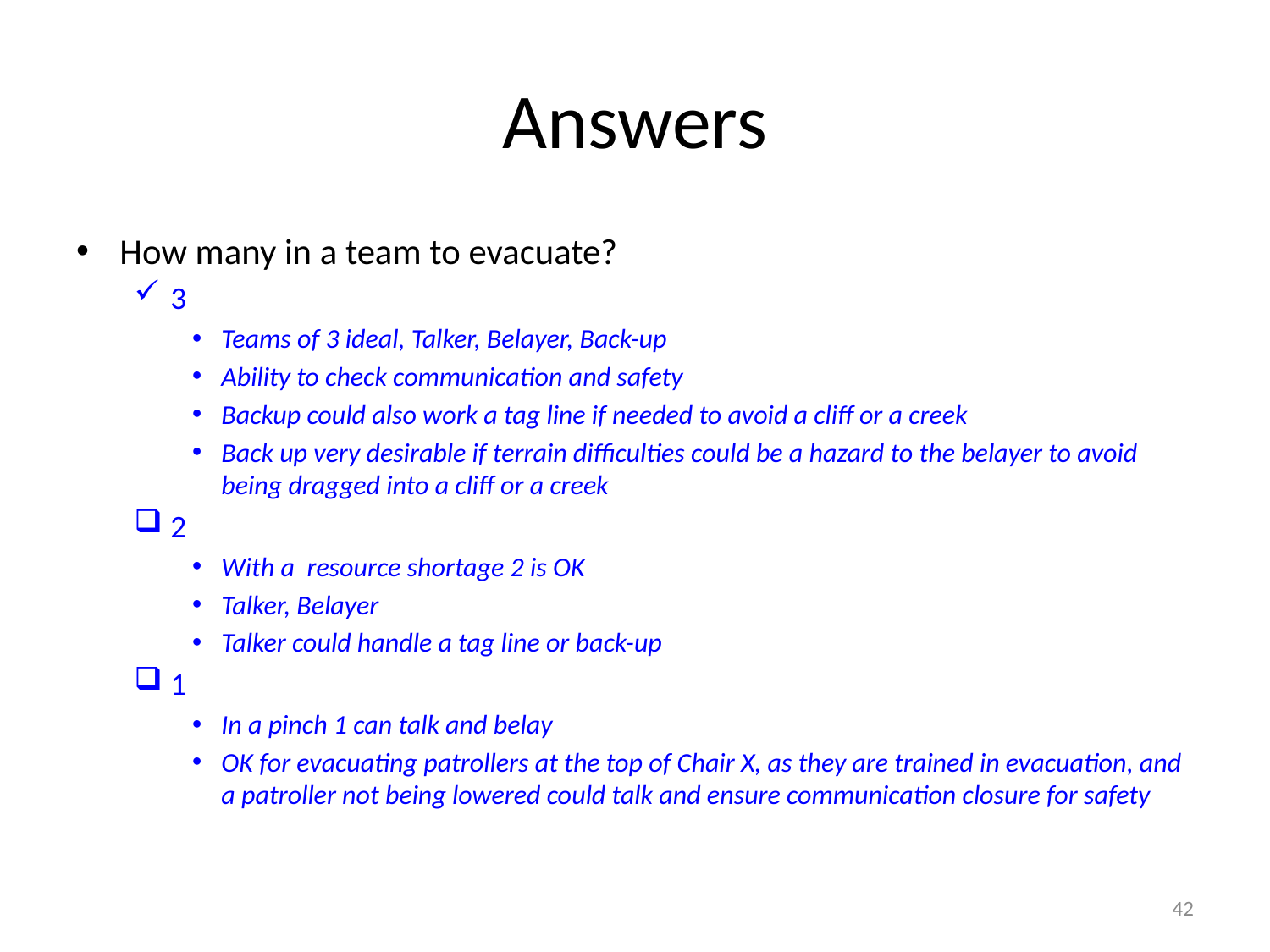

# Answers
How many in a team to evacuate?
3
Teams of 3 ideal, Talker, Belayer, Back-up
Ability to check communication and safety
Backup could also work a tag line if needed to avoid a cliff or a creek
Back up very desirable if terrain difficulties could be a hazard to the belayer to avoid being dragged into a cliff or a creek
2
With a  resource shortage 2 is OK
Talker, Belayer
Talker could handle a tag line or back-up
1
In a pinch 1 can talk and belay
OK for evacuating patrollers at the top of Chair X, as they are trained in evacuation, and a patroller not being lowered could talk and ensure communication closure for safety

42